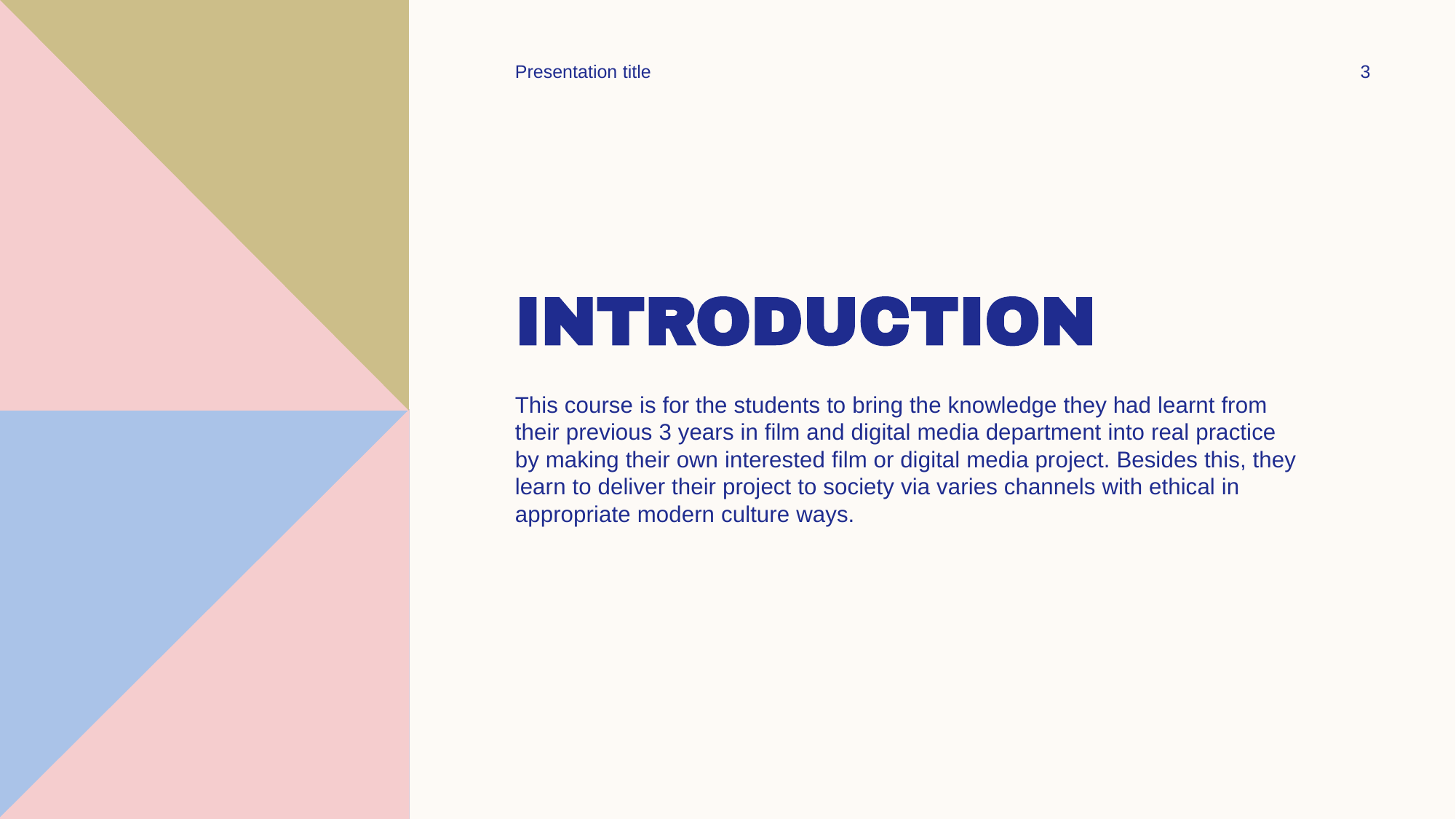

Presentation title
3
# Introduction
This course is for the students to bring the knowledge they had learnt from their previous 3 years in film and digital media department into real practice by making their own interested film or digital media project. Besides this, they learn to deliver their project to society via varies channels with ethical in appropriate modern culture ways.